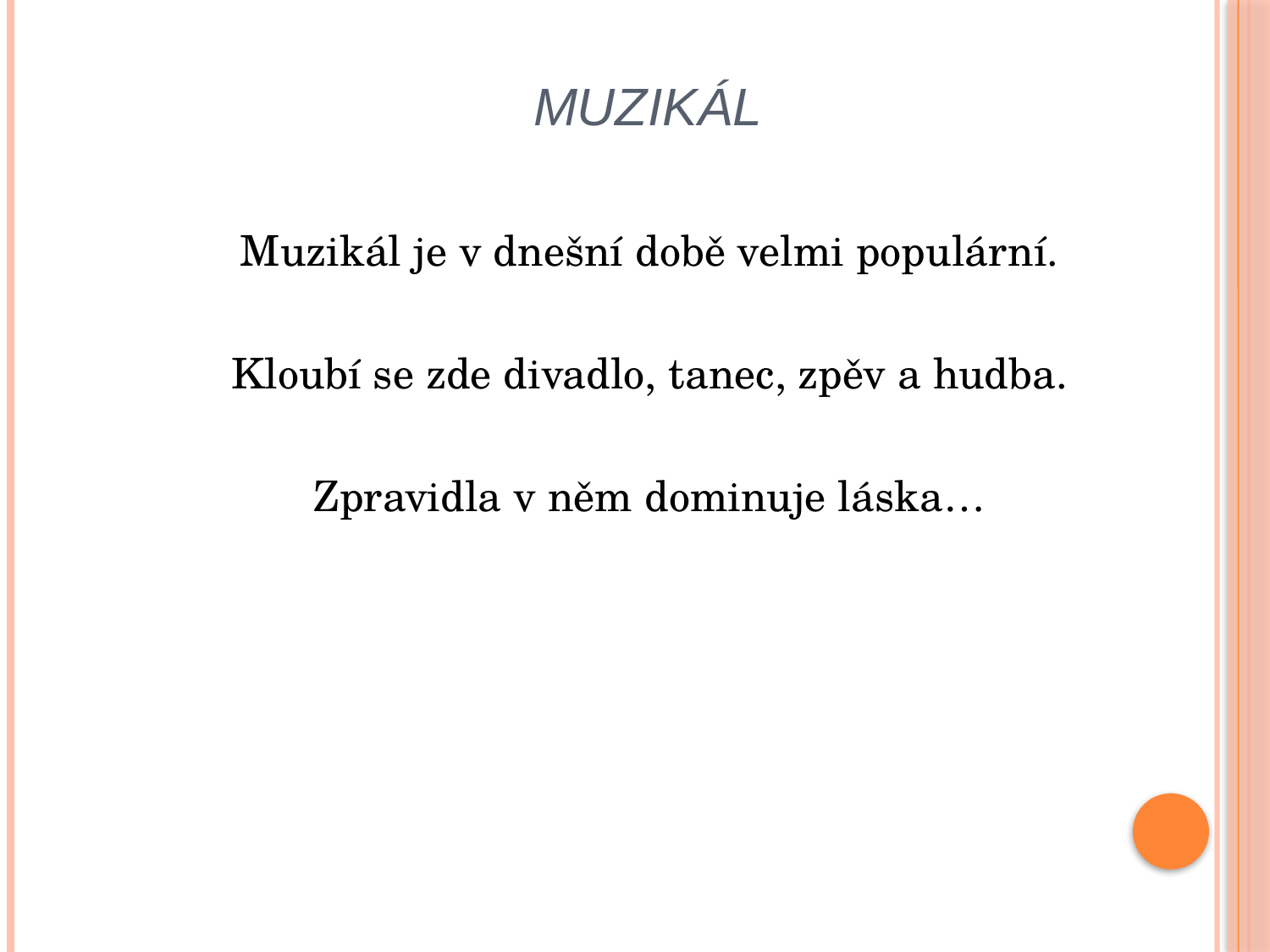

# muzikál

Muzikál je v dnešní době velmi populární.

Kloubí se zde divadlo, tanec, zpěv a hudba.

Zpravidla v něm dominuje láska…